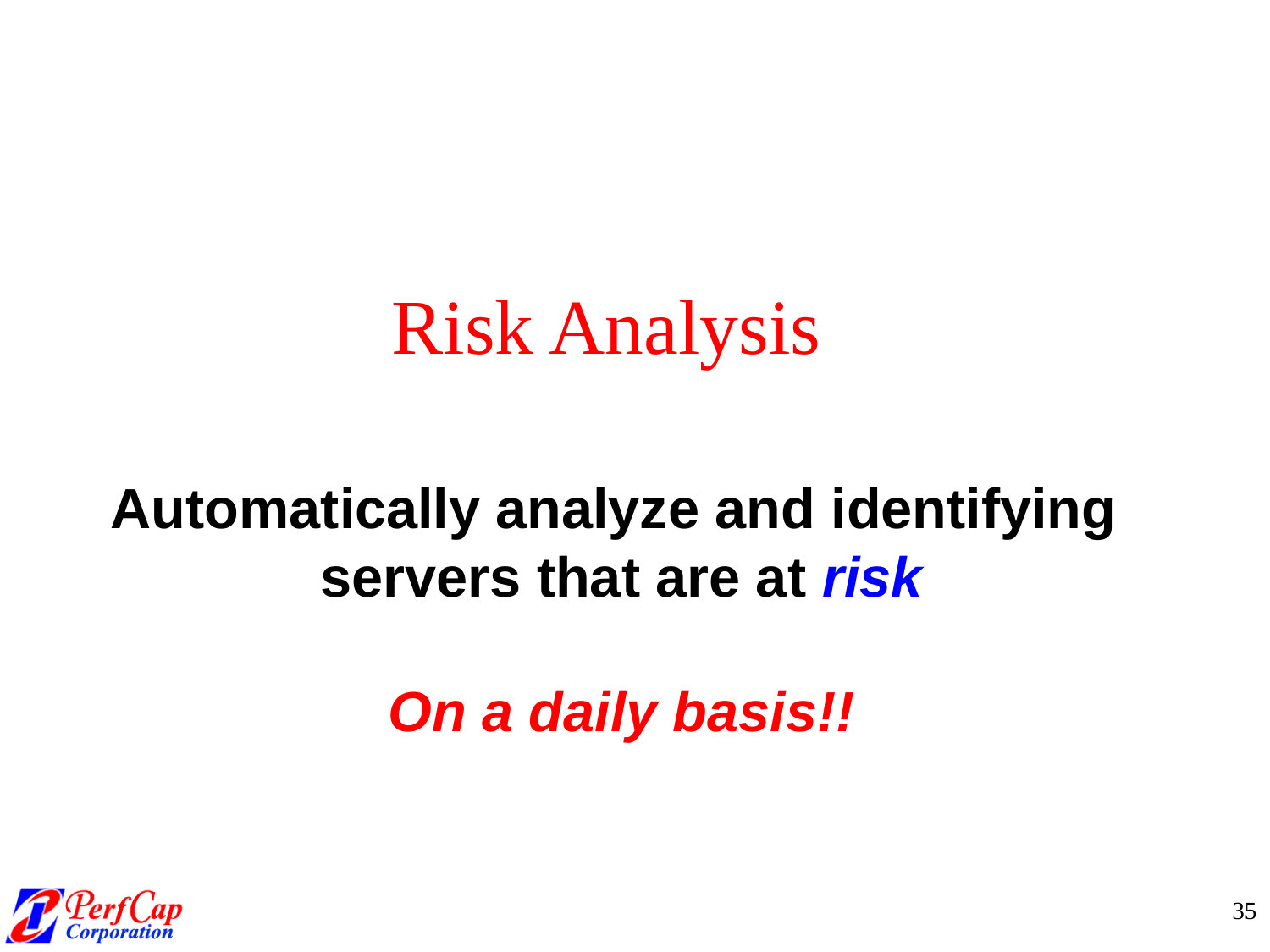

# Risk Analysis
Automatically analyze and identifying
servers that are at risk
On a daily basis!!
35